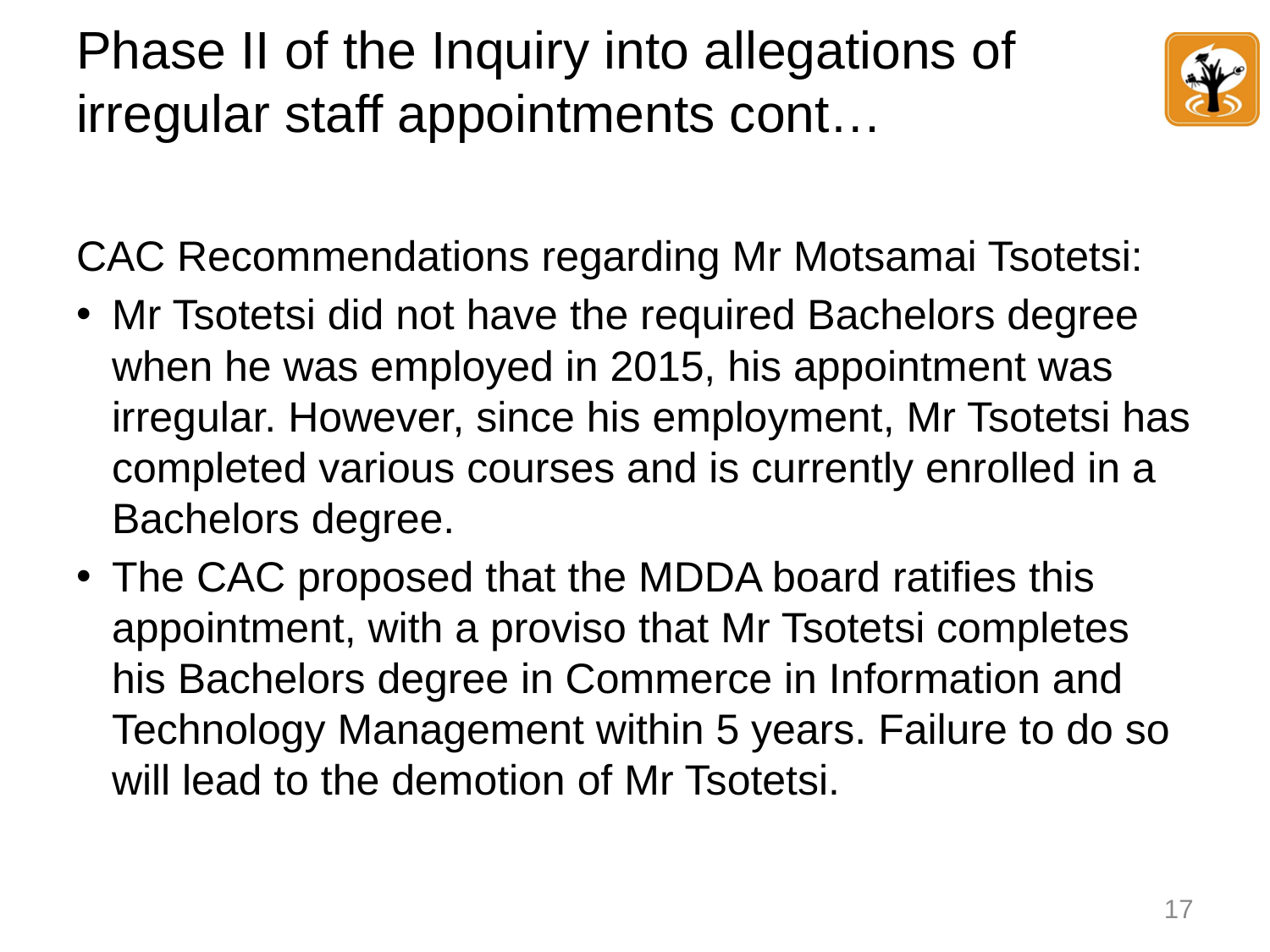

# Phase II of the Inquiry into allegations of irregular staff appointments cont…
CAC Recommendations regarding Mr Motsamai Tsotetsi:
Mr Tsotetsi did not have the required Bachelors degree when he was employed in 2015, his appointment was irregular. However, since his employment, Mr Tsotetsi has completed various courses and is currently enrolled in a Bachelors degree.
The CAC proposed that the MDDA board ratifies this appointment, with a proviso that Mr Tsotetsi completes his Bachelors degree in Commerce in Information and Technology Management within 5 years. Failure to do so will lead to the demotion of Mr Tsotetsi.
17